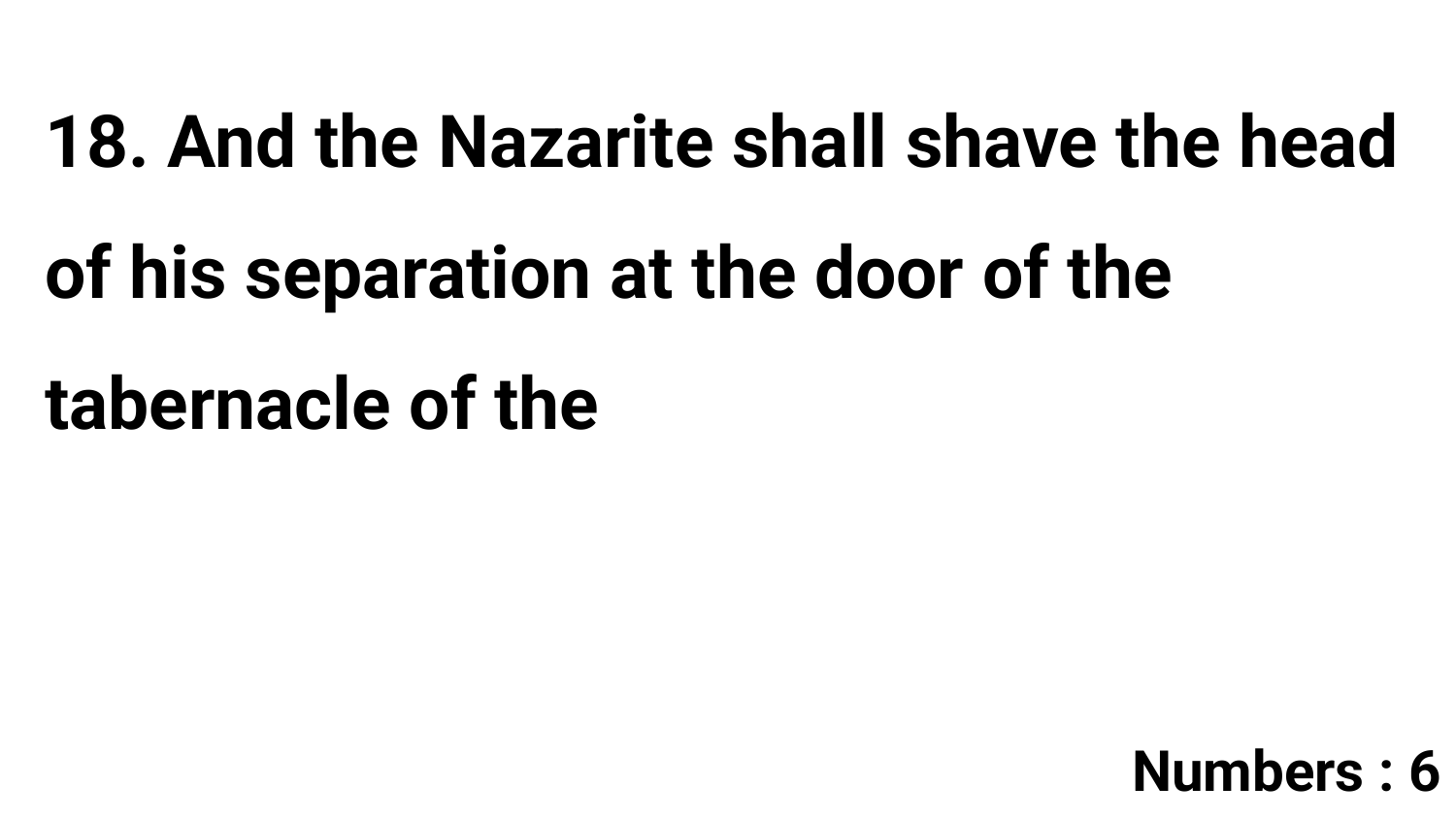

18. And the Nazarite shall shave the head of his separation at the door of the tabernacle of the
Numbers : 6